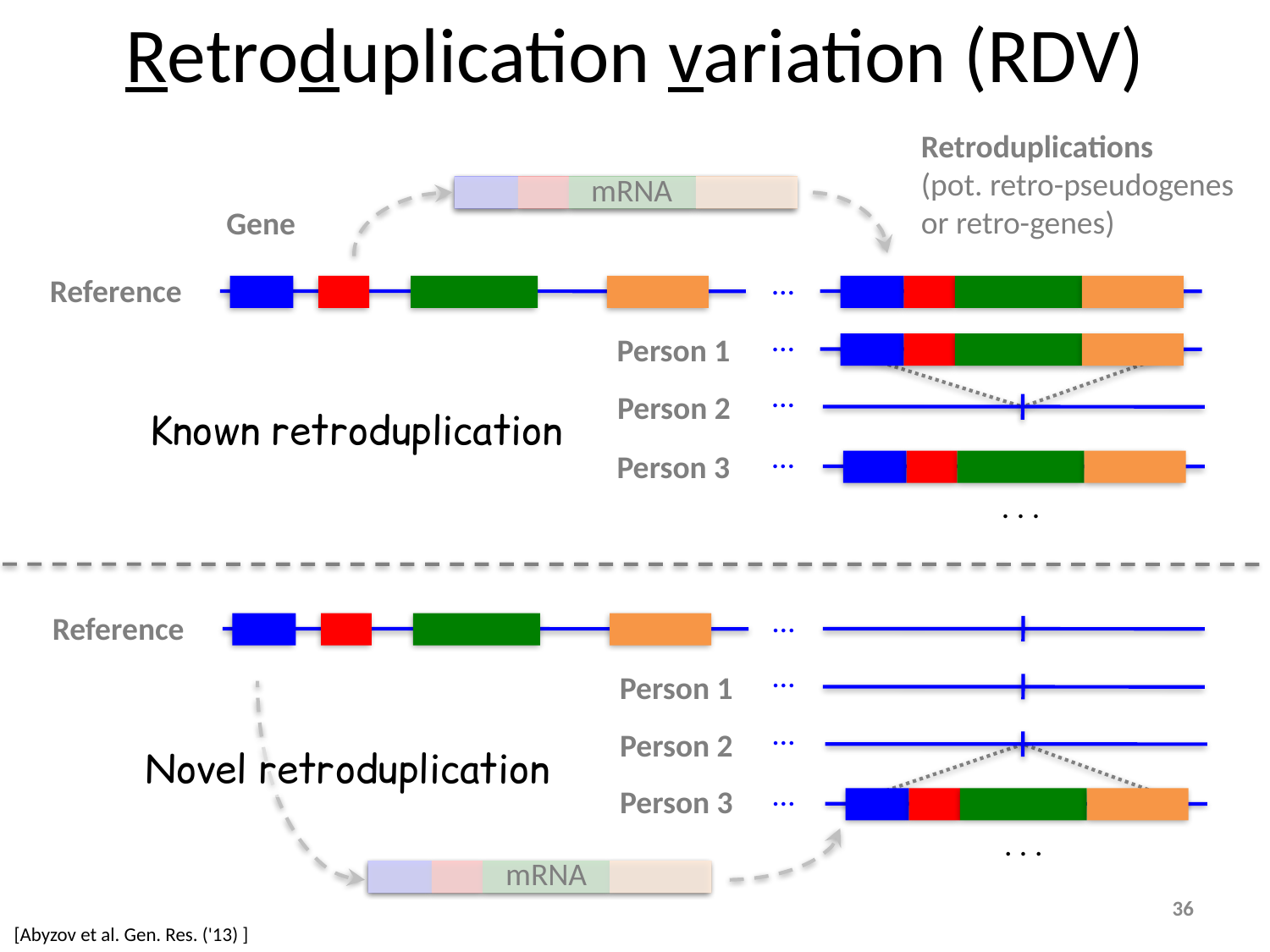

# Retroduplication variation (RDV)
Retroduplications
(pot. retro-pseudogenes or retro-genes)
mRNA

Gene
…
Reference

…
Person 1

…
Person 2
Known retroduplication
…
Person 3

. . .

…
Reference

…
Person 1
…
Person 2
Novel retroduplication
…

Person 3

. . .
mRNA

36
[Abyzov et al. Gen. Res. ('13) ]